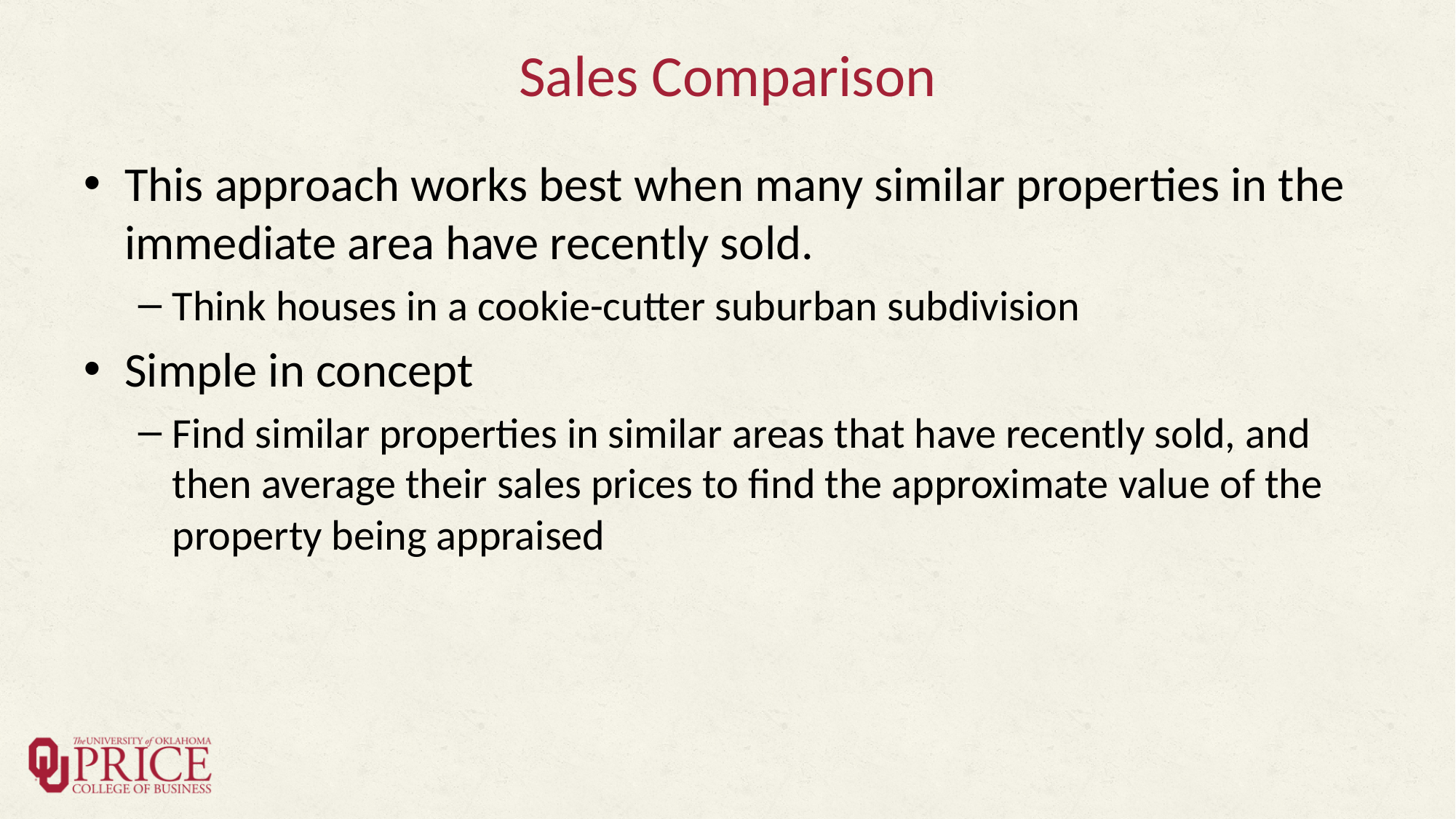

# Sales Comparison
This approach works best when many similar properties in the immediate area have recently sold.
Think houses in a cookie-cutter suburban subdivision
Simple in concept
Find similar properties in similar areas that have recently sold, and then average their sales prices to find the approximate value of the property being appraised